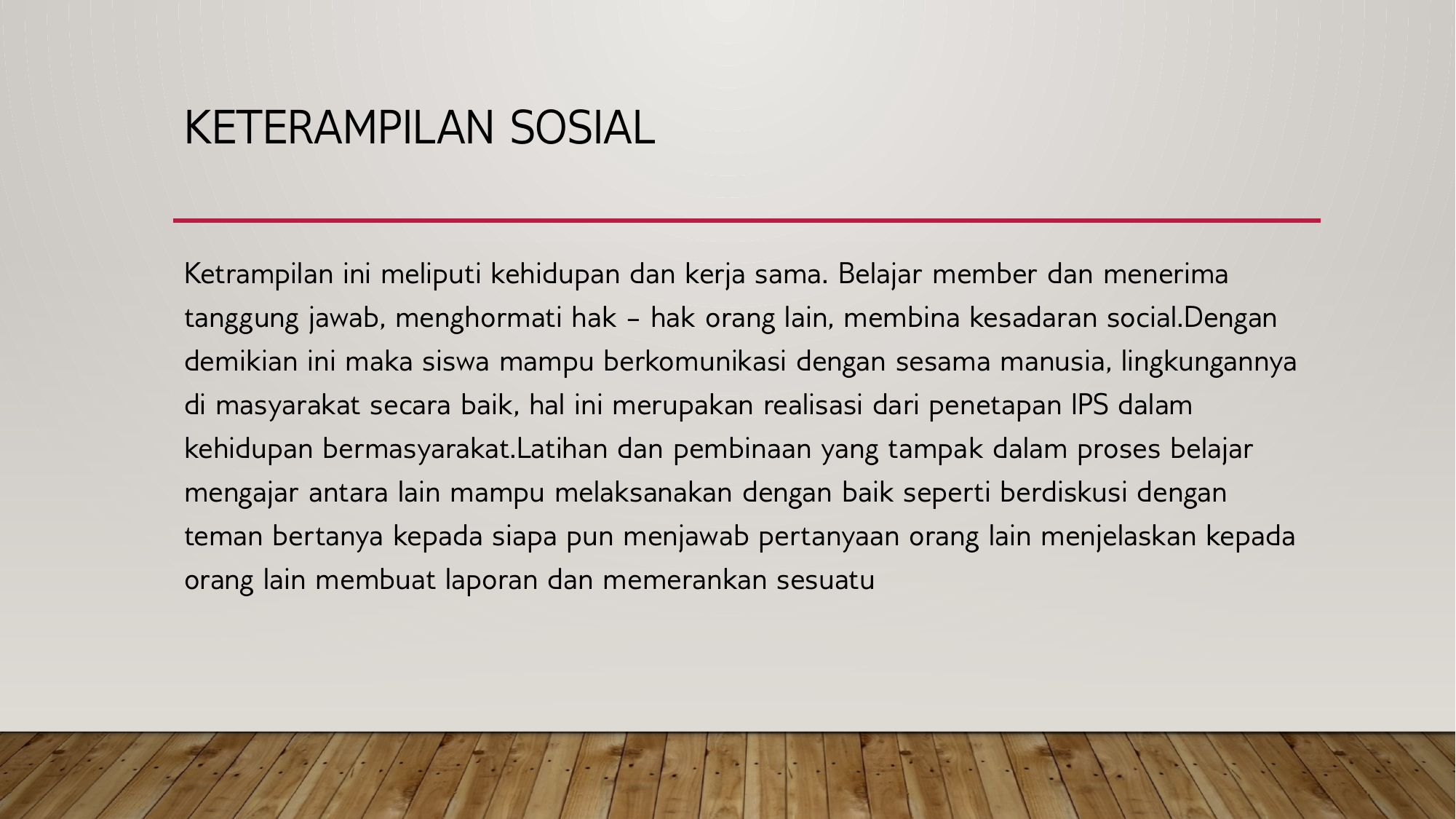

# Keterampilan sosial
Ketrampilan ini meliputi kehidupan dan kerja sama. Belajar member dan menerima tanggung jawab, menghormati hak – hak orang lain, membina kesadaran social.Dengan demikian ini maka siswa mampu berkomunikasi dengan sesama manusia, lingkungannya di masyarakat secara baik, hal ini merupakan realisasi dari penetapan IPS dalam kehidupan bermasyarakat.Latihan dan pembinaan yang tampak dalam proses belajar mengajar antara lain mampu melaksanakan dengan baik seperti berdiskusi dengan teman bertanya kepada siapa pun menjawab pertanyaan orang lain menjelaskan kepada orang lain membuat laporan dan memerankan sesuatu